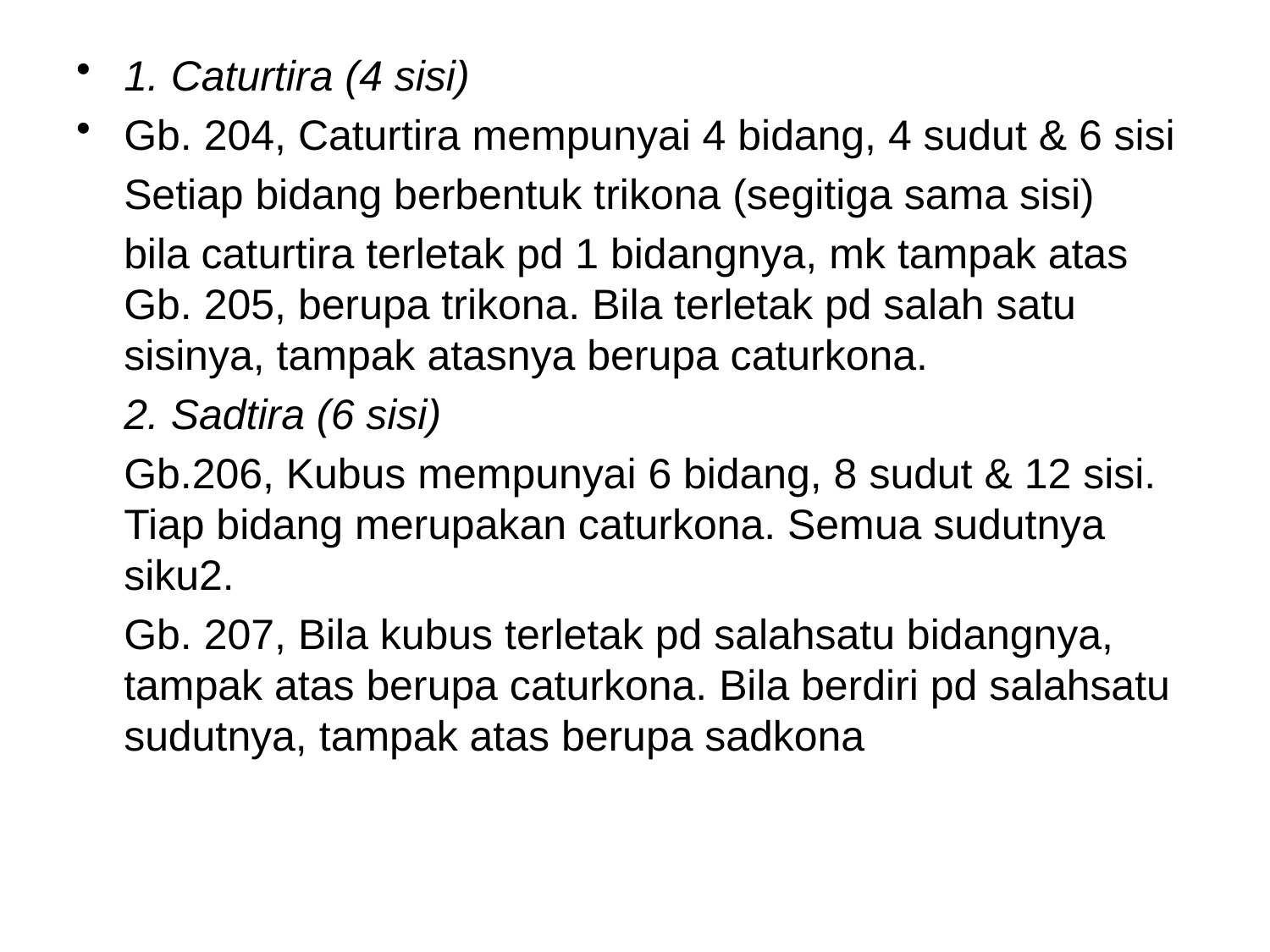

#
1. Caturtira (4 sisi)
Gb. 204, Caturtira mempunyai 4 bidang, 4 sudut & 6 sisi
	Setiap bidang berbentuk trikona (segitiga sama sisi)
	bila caturtira terletak pd 1 bidangnya, mk tampak atas Gb. 205, berupa trikona. Bila terletak pd salah satu  sisinya, tampak atasnya berupa caturkona.
	2. Sadtira (6 sisi)
	Gb.206, Kubus mempunyai 6 bidang, 8 sudut & 12 sisi. Tiap bidang merupakan caturkona. Semua sudutnya siku2.
	Gb. 207, Bila kubus terletak pd salahsatu bidangnya, tampak atas berupa caturkona. Bila berdiri pd salahsatu sudutnya, tampak atas berupa sadkona